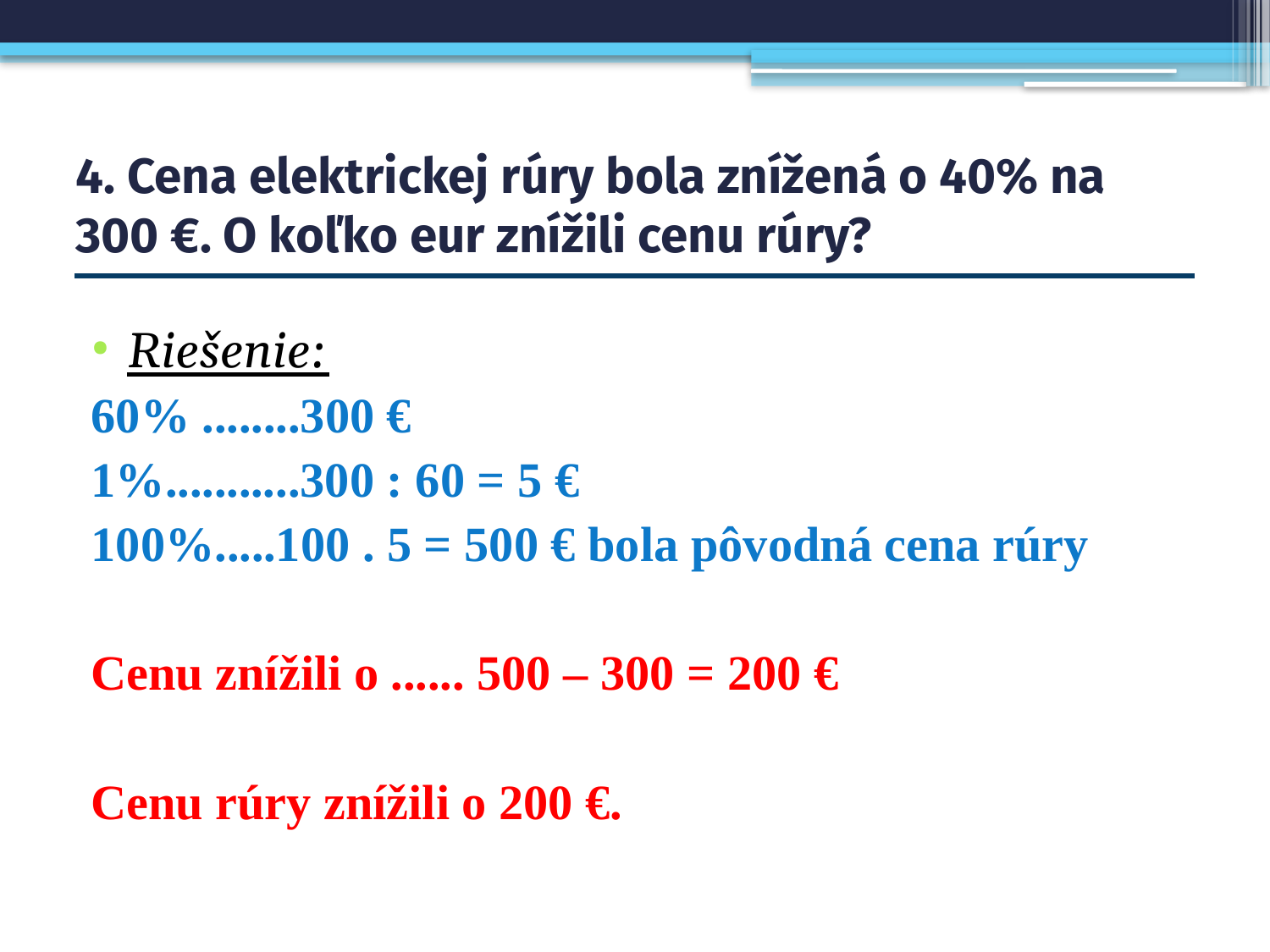

# 4. Cena elektrickej rúry bola znížená o 40% na 300 €. O koľko eur znížili cenu rúry?
Riešenie:
60% ........300 €
1%...........300 : 60 = 5 €
100%.....100 . 5 = 500 € bola pôvodná cena rúry

Cenu znížili o ...... 500 – 300 = 200 €

Cenu rúry znížili o 200 €.